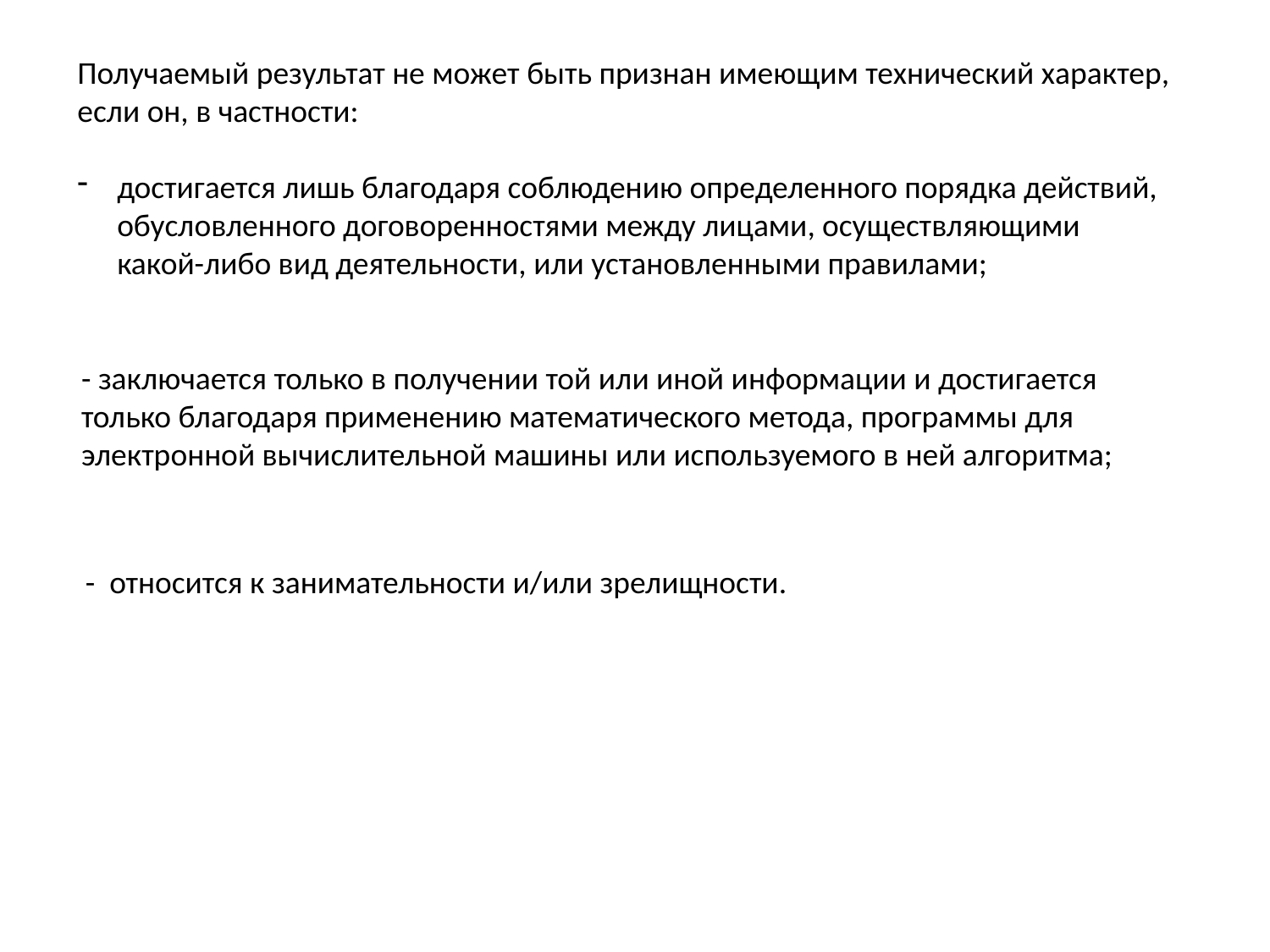

Получаемый результат не может быть признан имеющим технический характер, если он, в частности:

достигается лишь благодаря соблюдению определенного порядка действий, обусловленного договоренностями между лицами, осуществляющими какой-либо вид деятельности, или установленными правилами;
- заключается только в получении той или иной информации и достигается только благодаря применению математического метода, программы для электронной вычислительной машины или используемого в ней алгоритма;
-  относится к занимательности и/или зрелищности.